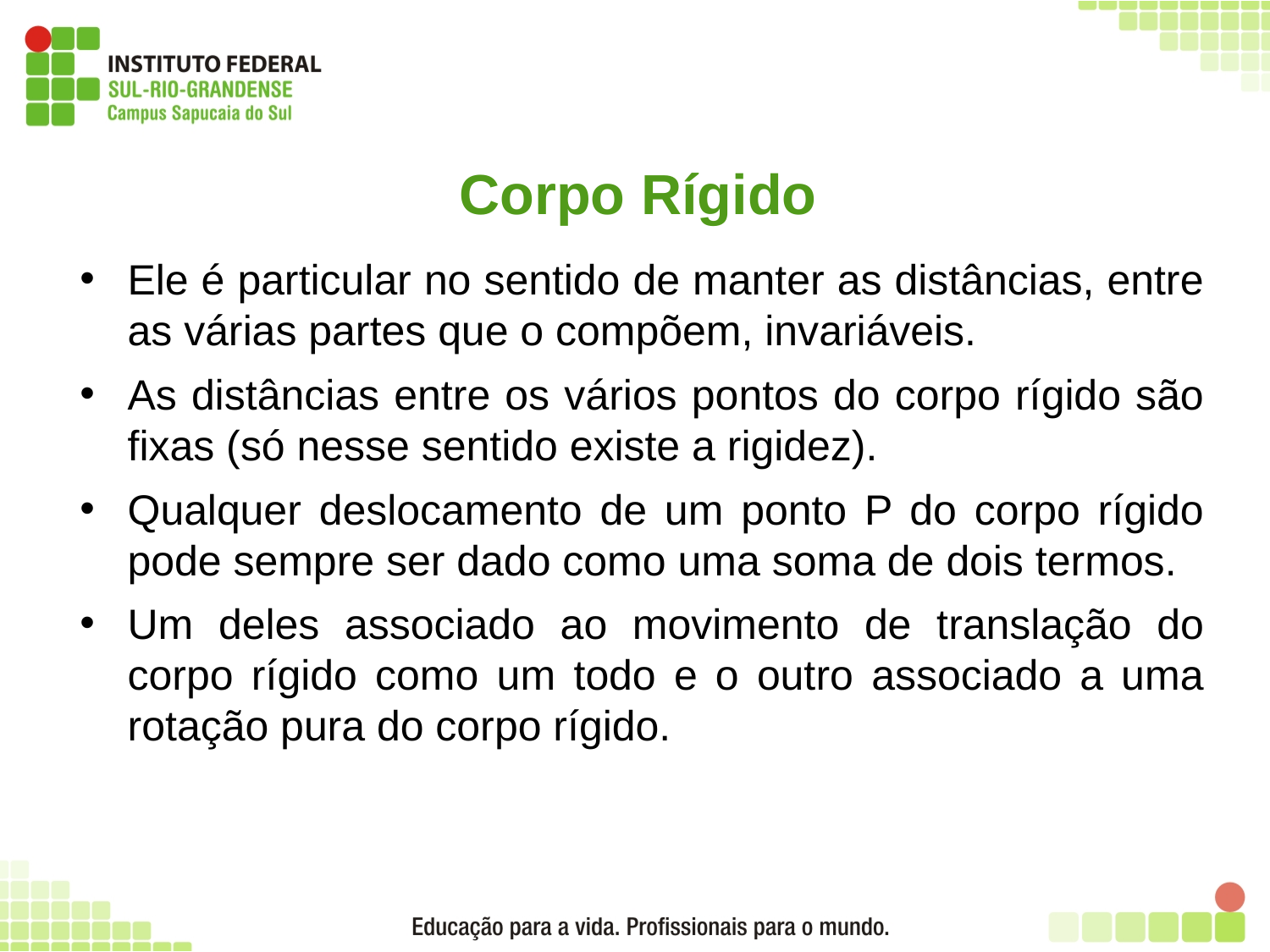

# Corpo Rígido
Ele é particular no sentido de manter as distâncias, entre as várias partes que o compõem, invariáveis.
As distâncias entre os vários pontos do corpo rígido são fixas (só nesse sentido existe a rigidez).
Qualquer deslocamento de um ponto P do corpo rígido pode sempre ser dado como uma soma de dois termos.
Um deles associado ao movimento de translação do corpo rígido como um todo e o outro associado a uma rotação pura do corpo rígido.